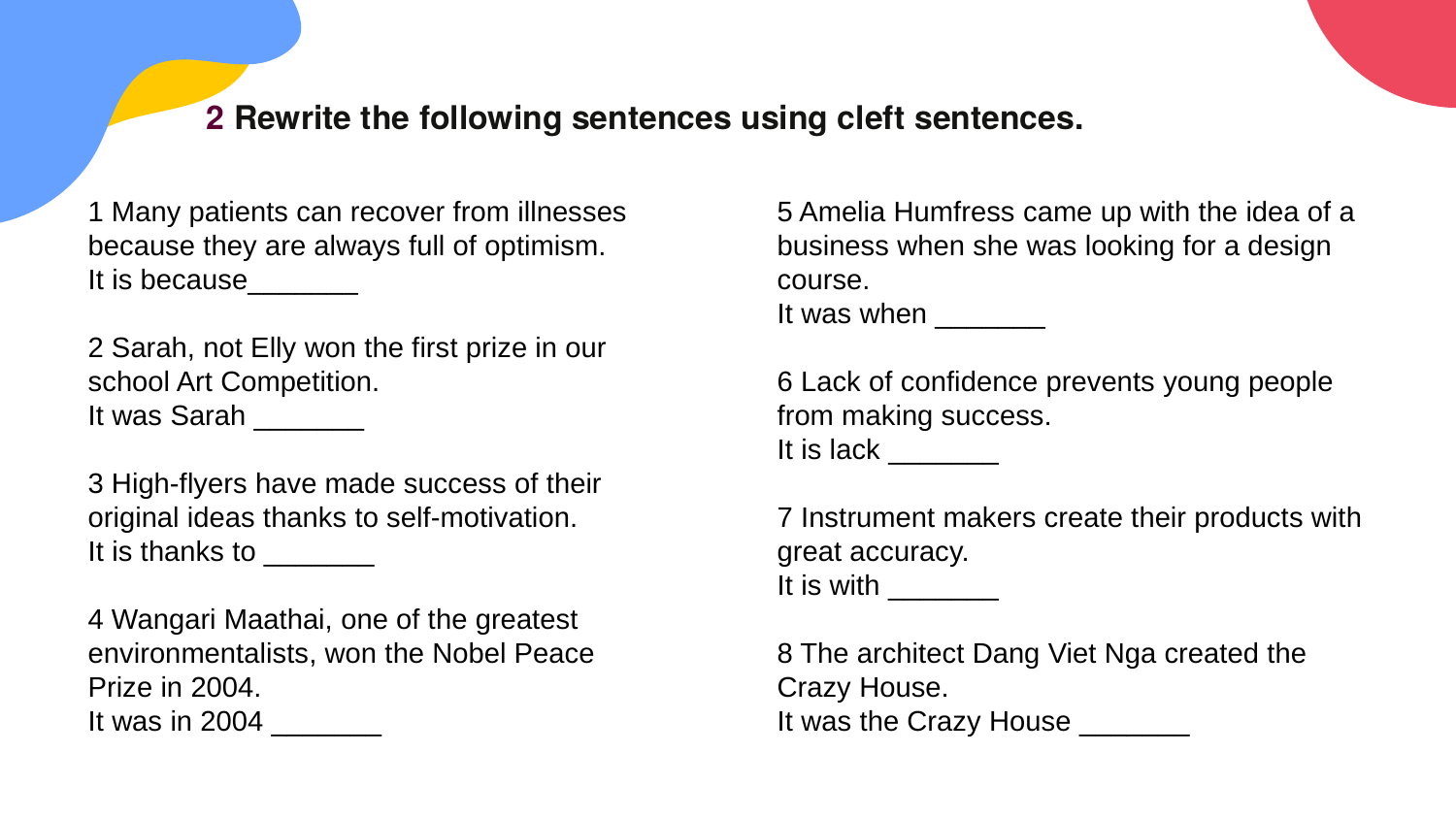

# 2 Rewrite the following sentences using cleft sentences.
1 Many patients can recover from illnesses because they are always full of optimism.
It is because_______

2 Sarah, not Elly won the first prize in our school Art Competition.
It was Sarah _______

3 High-flyers have made success of their original ideas thanks to self-motivation.
It is thanks to _______

4 Wangari Maathai, one of the greatest environmentalists, won the Nobel Peace Prize in 2004.
It was in 2004 _______
5 Amelia Humfress came up with the idea of a business when she was looking for a design course.
It was when _______

6 Lack of confidence prevents young people from making success.
It is lack _______

7 Instrument makers create their products with great accuracy.
It is with _______

8 The architect Dang Viet Nga created the Crazy House.
It was the Crazy House _______